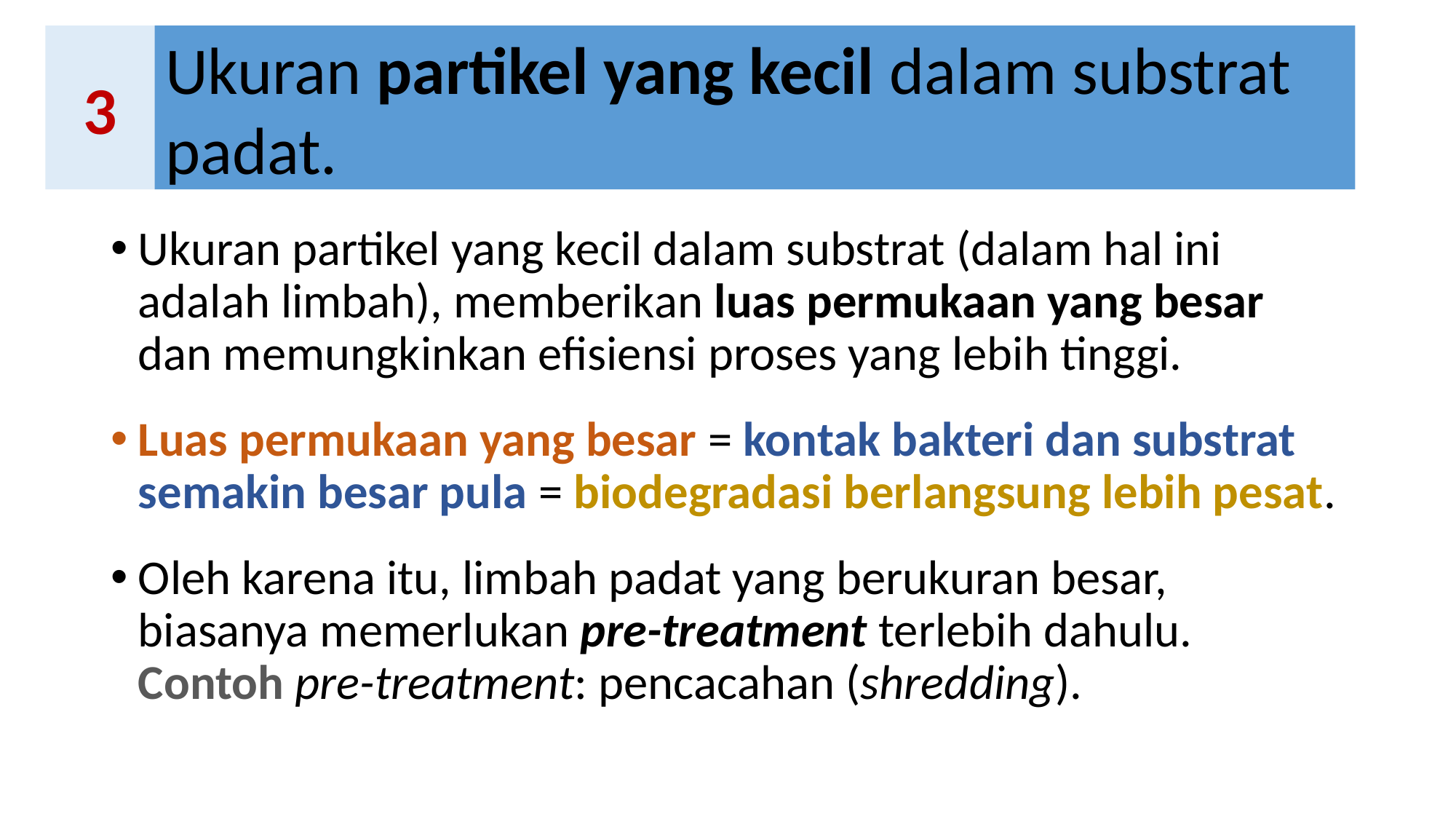

3
Ukuran partikel yang kecil dalam substrat padat.
Ukuran partikel yang kecil dalam substrat (dalam hal ini adalah limbah), memberikan luas permukaan yang besar dan memungkinkan efisiensi proses yang lebih tinggi.
Luas permukaan yang besar = kontak bakteri dan substrat semakin besar pula = biodegradasi berlangsung lebih pesat.
Oleh karena itu, limbah padat yang berukuran besar, biasanya memerlukan pre-treatment terlebih dahulu. Contoh pre-treatment: pencacahan (shredding).